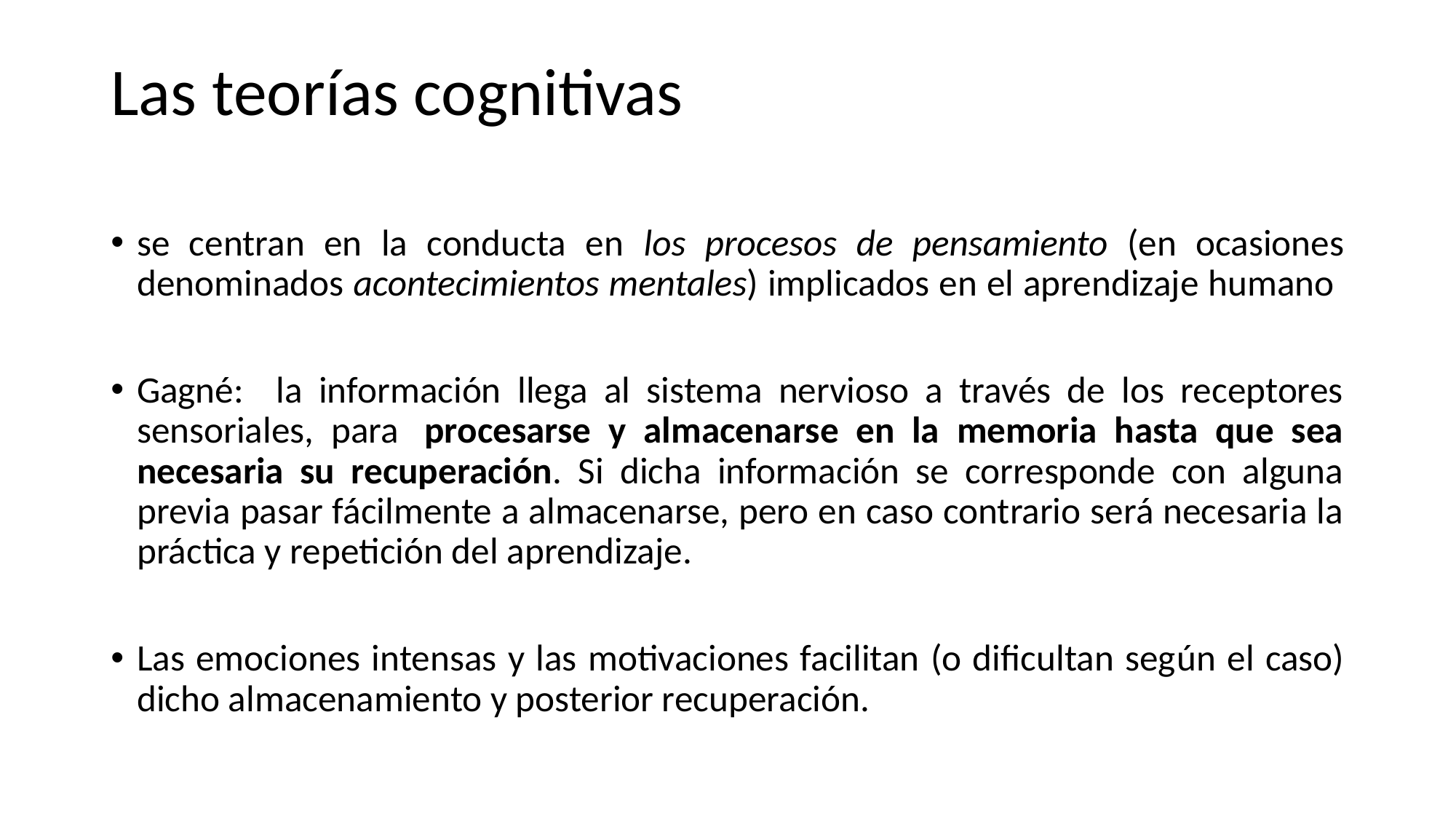

# Las teorías cognitivas
se centran en la conducta en los procesos de pensamiento (en ocasiones denominados acontecimientos mentales) implicados en el aprendizaje humano

Gagné:  la información llega al sistema nervioso a través de los receptores sensoriales, para  procesarse y almacenarse en la memoria hasta que sea necesaria su recuperación. Si dicha información se corresponde con alguna previa pasar fácilmente a almacenarse, pero en caso contrario será necesaria la práctica y repetición del aprendizaje.

Las emociones intensas y las motivaciones facilitan (o dificultan según el caso) dicho almacenamiento y posterior recuperación.